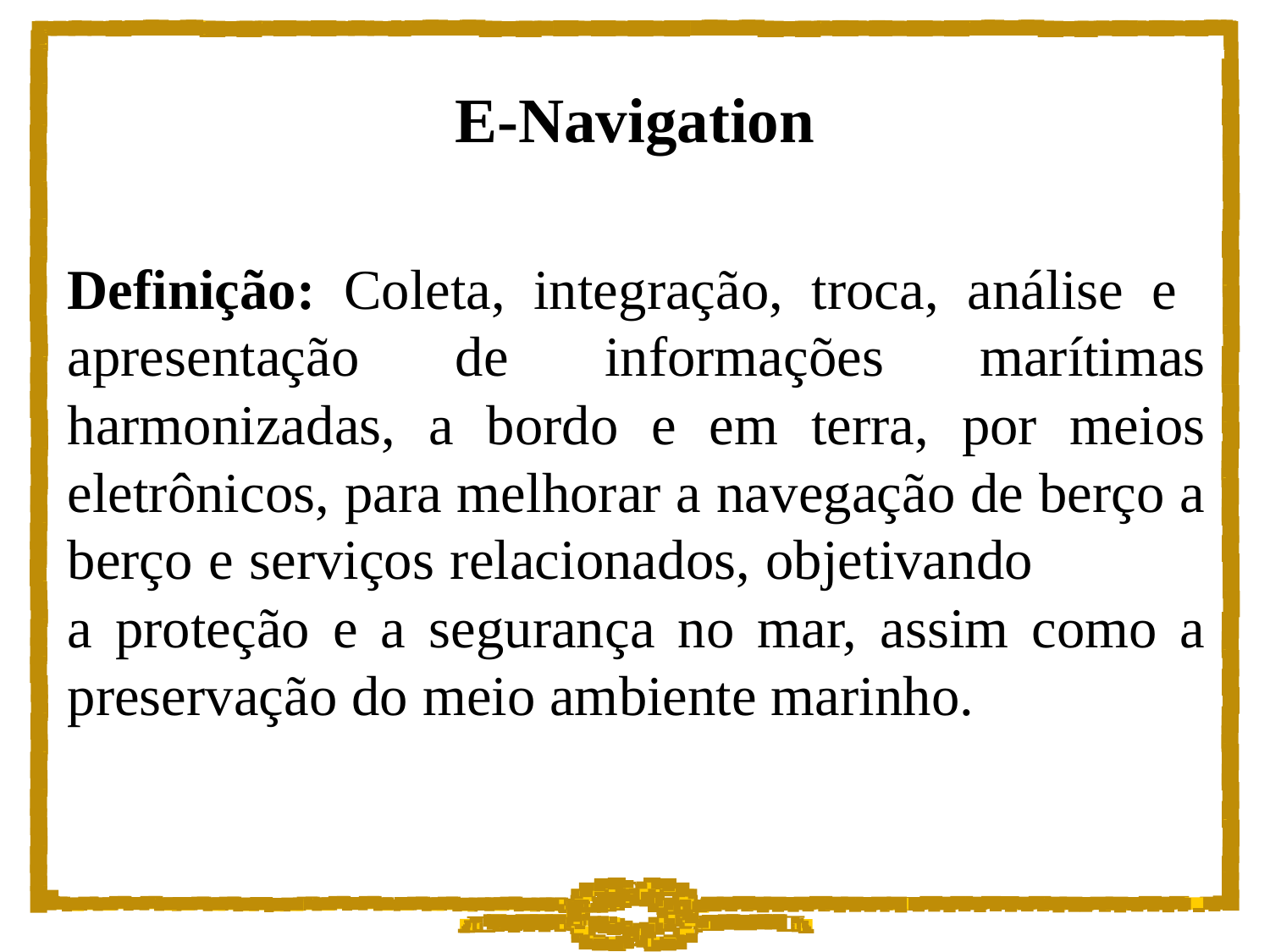

E-Navigation
Definição: Coleta, integração, troca, análise e  apresentação de informações marítimas harmonizadas, a bordo e em terra, por meios eletrônicos, para melhorar a navegação de berço a berço e serviços relacionados, objetivando            a proteção e a segurança no mar, assim como a preservação do meio ambiente marinho.